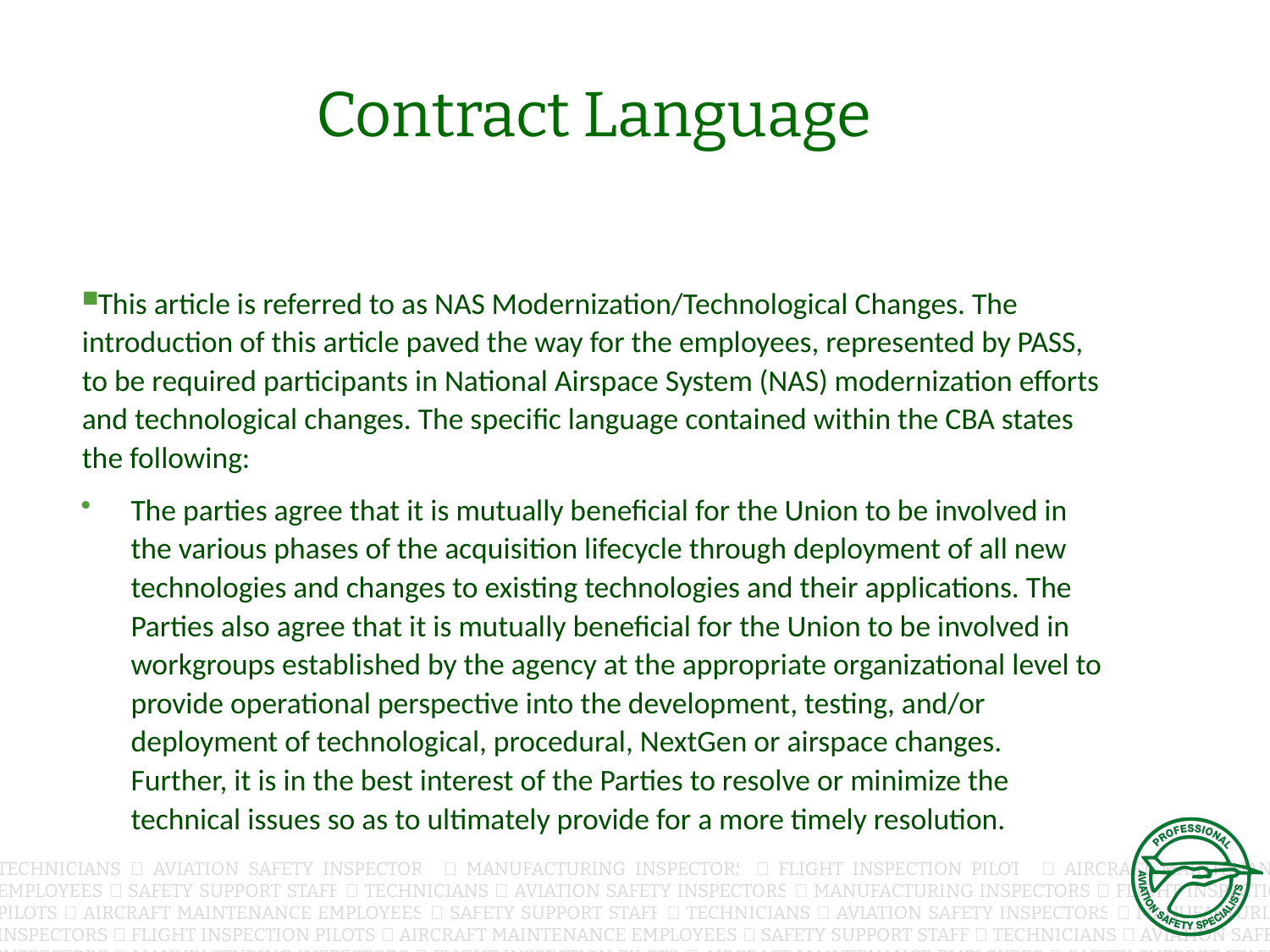

# Contract Language
This article is referred to as NAS Modernization/Technological Changes. The introduction of this article paved the way for the employees, represented by PASS, to be required participants in National Airspace System (NAS) modernization efforts and technological changes. The specific language contained within the CBA states the following:
The parties agree that it is mutually beneficial for the Union to be involved in the various phases of the acquisition lifecycle through deployment of all new technologies and changes to existing technologies and their applications. The Parties also agree that it is mutually beneficial for the Union to be involved in workgroups established by the agency at the appropriate organizational level to provide operational perspective into the development, testing, and/or deployment of technological, procedural, NextGen or airspace changes. Further, it is in the best interest of the Parties to resolve or minimize the technical issues so as to ultimately provide for a more timely resolution.